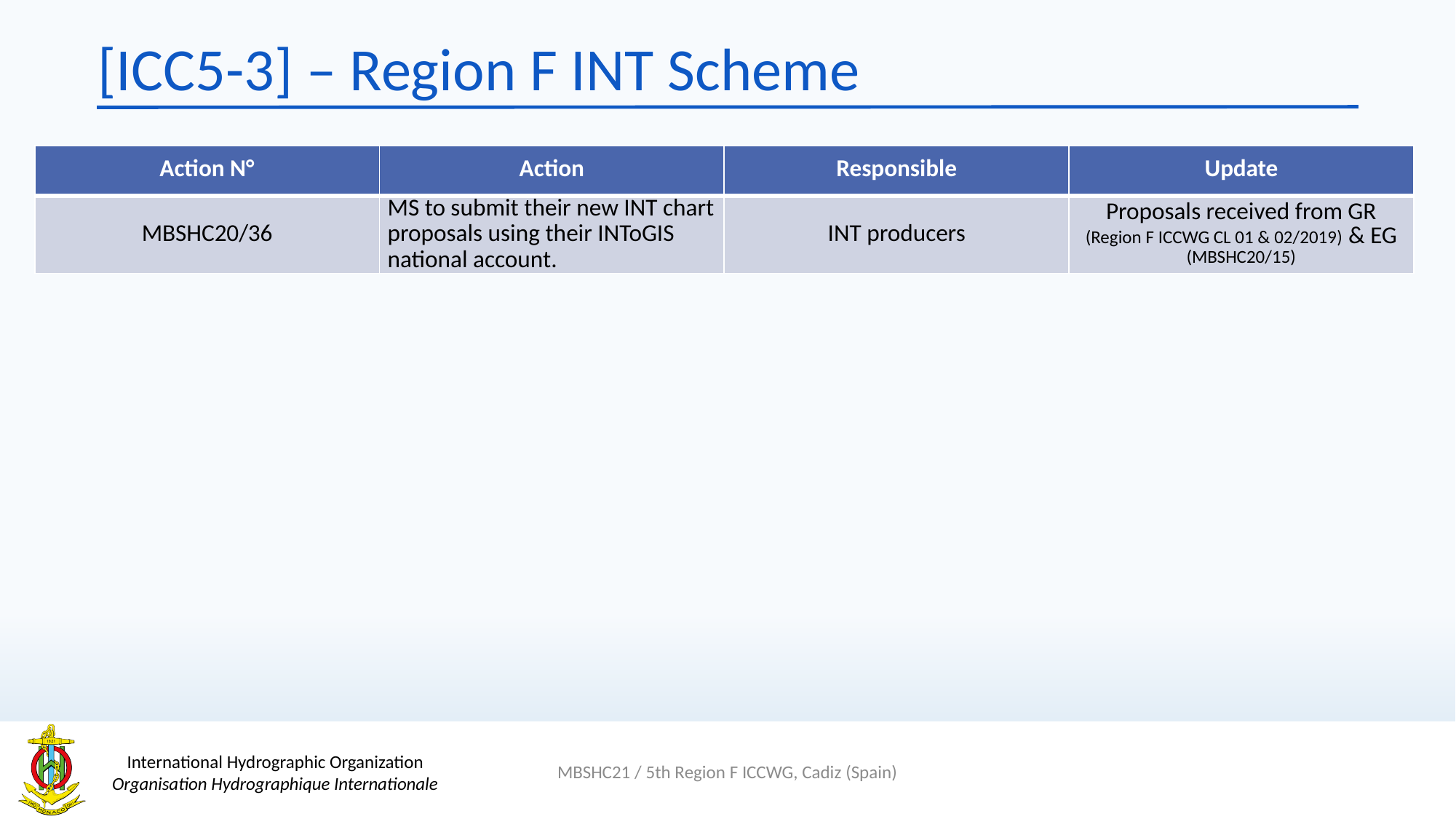

# [ICC5-3] – Region F INT Scheme
| Action N° | Action | Responsible | Update |
| --- | --- | --- | --- |
| MBSHC20/36 | MS to submit their new INT chart proposals using their INToGIS national account. | INT producers | Proposals received from GR (Region F ICCWG CL 01 & 02/2019) & EG (MBSHC20/15) |
MBSHC21 / 5th Region F ICCWG, Cadiz (Spain)